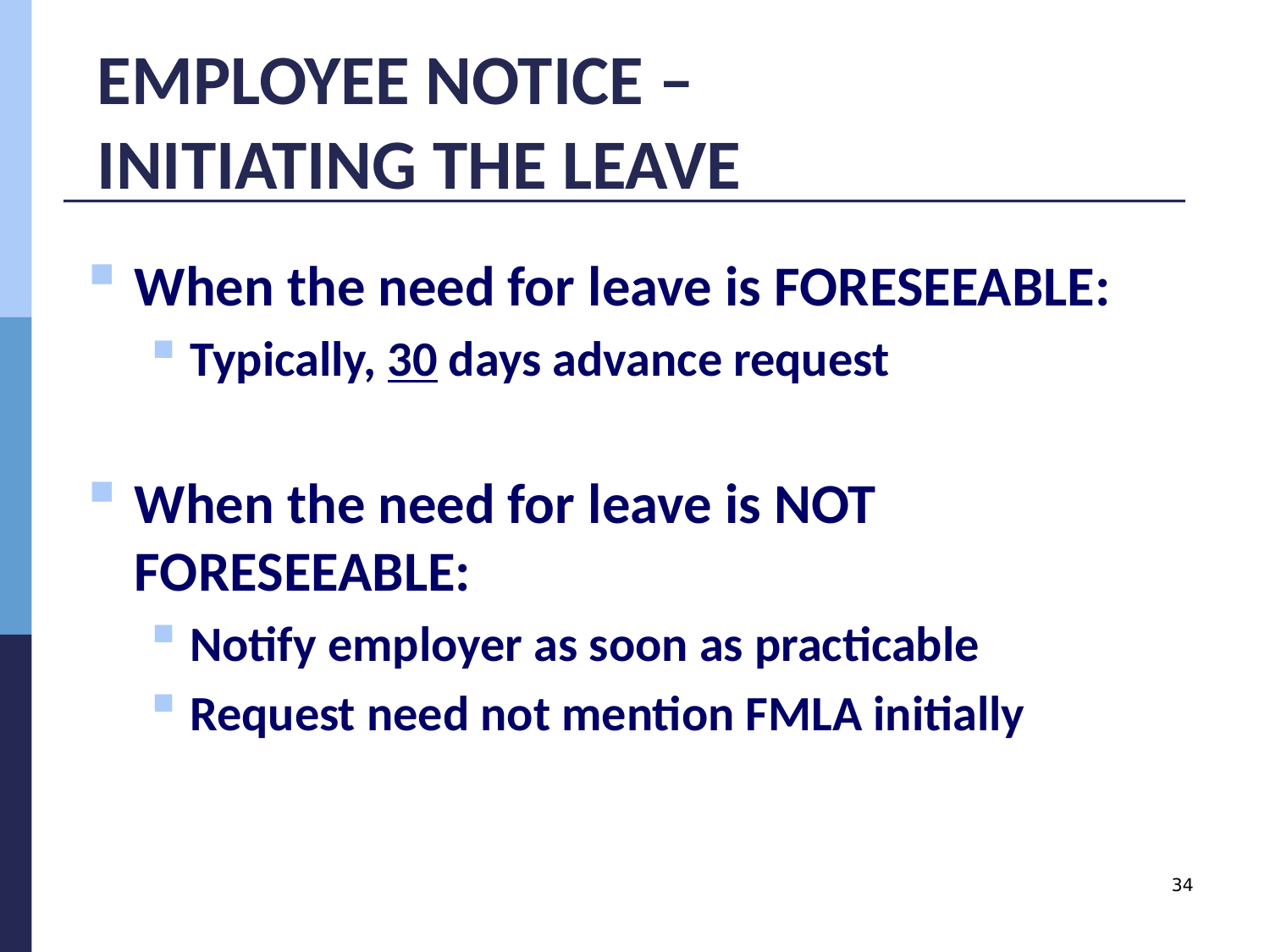

# EMPLOYEE NOTICE – INITIATING THE LEAVE
When the need for leave is FORESEEABLE:
Typically, 30 days advance request

When the need for leave is NOT FORESEEABLE:
Notify employer as soon as practicable
Request need not mention FMLA initially
34